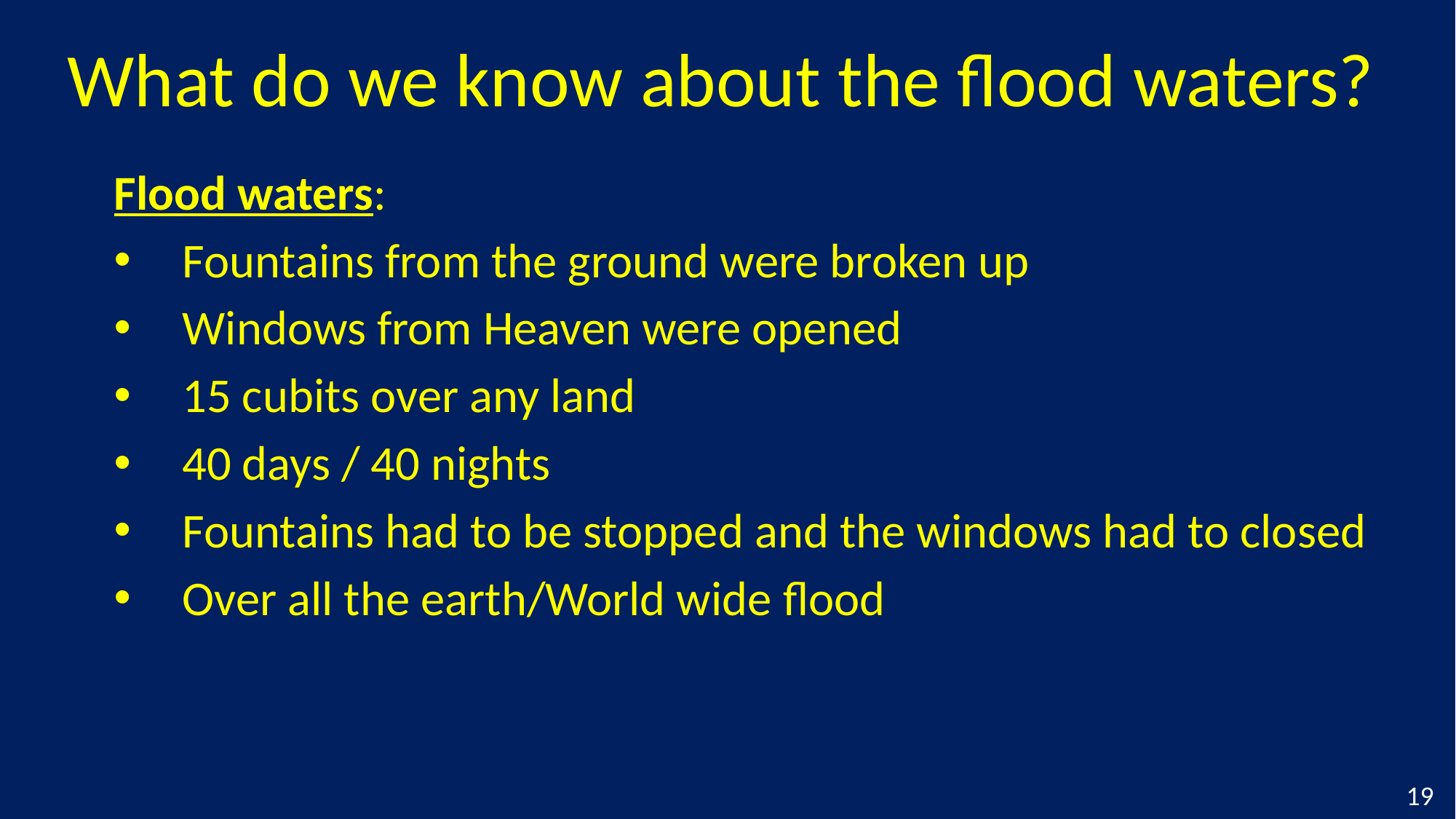

# What do we know about the flood waters?

Flood waters:
Fountains from the ground were broken up
Windows from Heaven were opened
15 cubits over any land
40 days / 40 nights
Fountains had to be stopped and the windows had to closed
Over all the earth/World wide flood

19